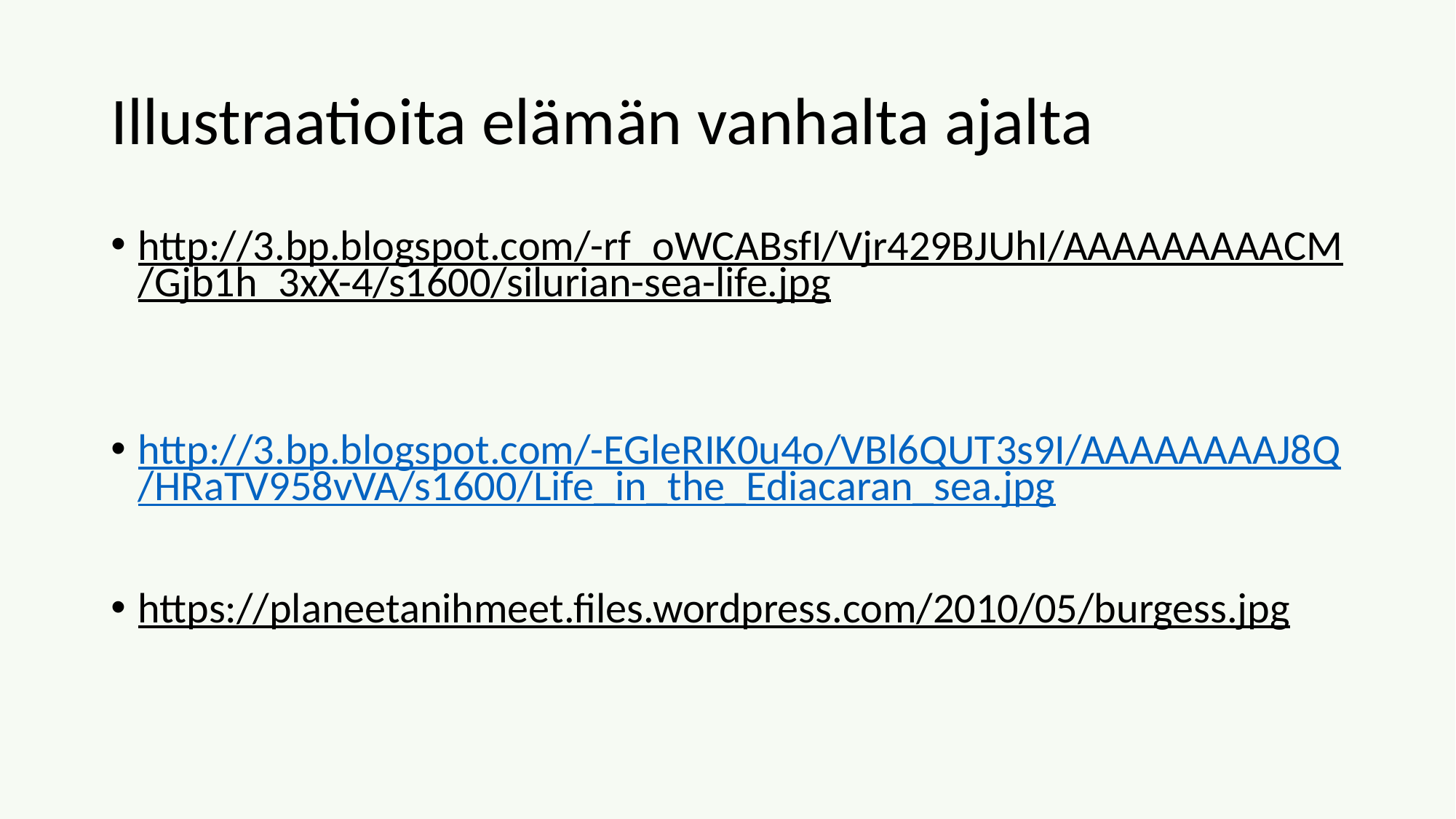

# Illustraatioita elämän vanhalta ajalta
http://3.bp.blogspot.com/-rf_oWCABsfI/Vjr429BJUhI/AAAAAAAAACM/Gjb1h_3xX-4/s1600/silurian-sea-life.jpg

http://3.bp.blogspot.com/-EGleRIK0u4o/VBl6QUT3s9I/AAAAAAAAJ8Q/HRaTV958vVA/s1600/Life_in_the_Ediacaran_sea.jpg

https://planeetanihmeet.files.wordpress.com/2010/05/burgess.jpg